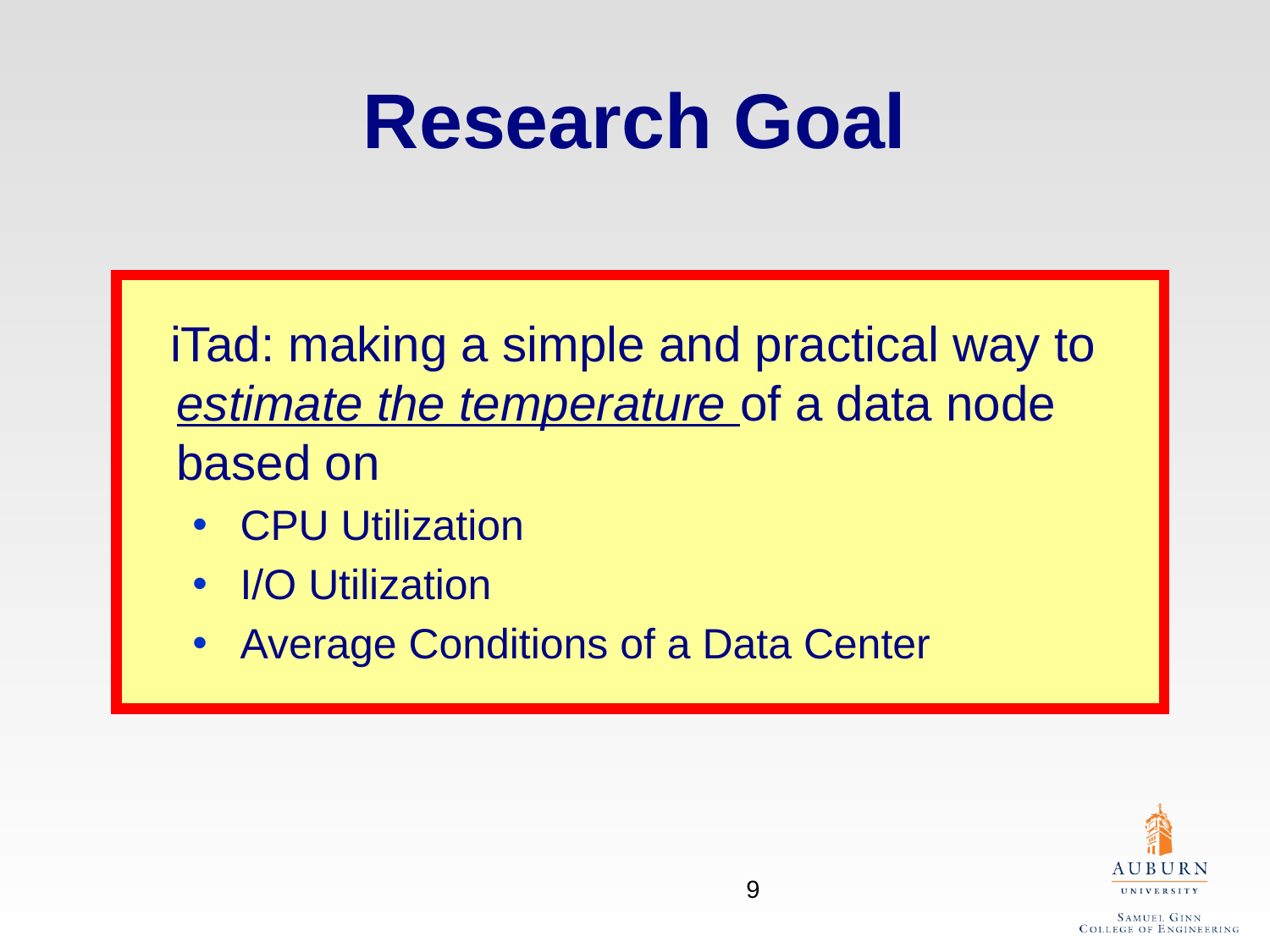

# Research Goal

   iTad: making a simple and practical way to estimate the temperature of a data node based on
CPU Utilization
I/O Utilization
Average Conditions of a Data Center

9